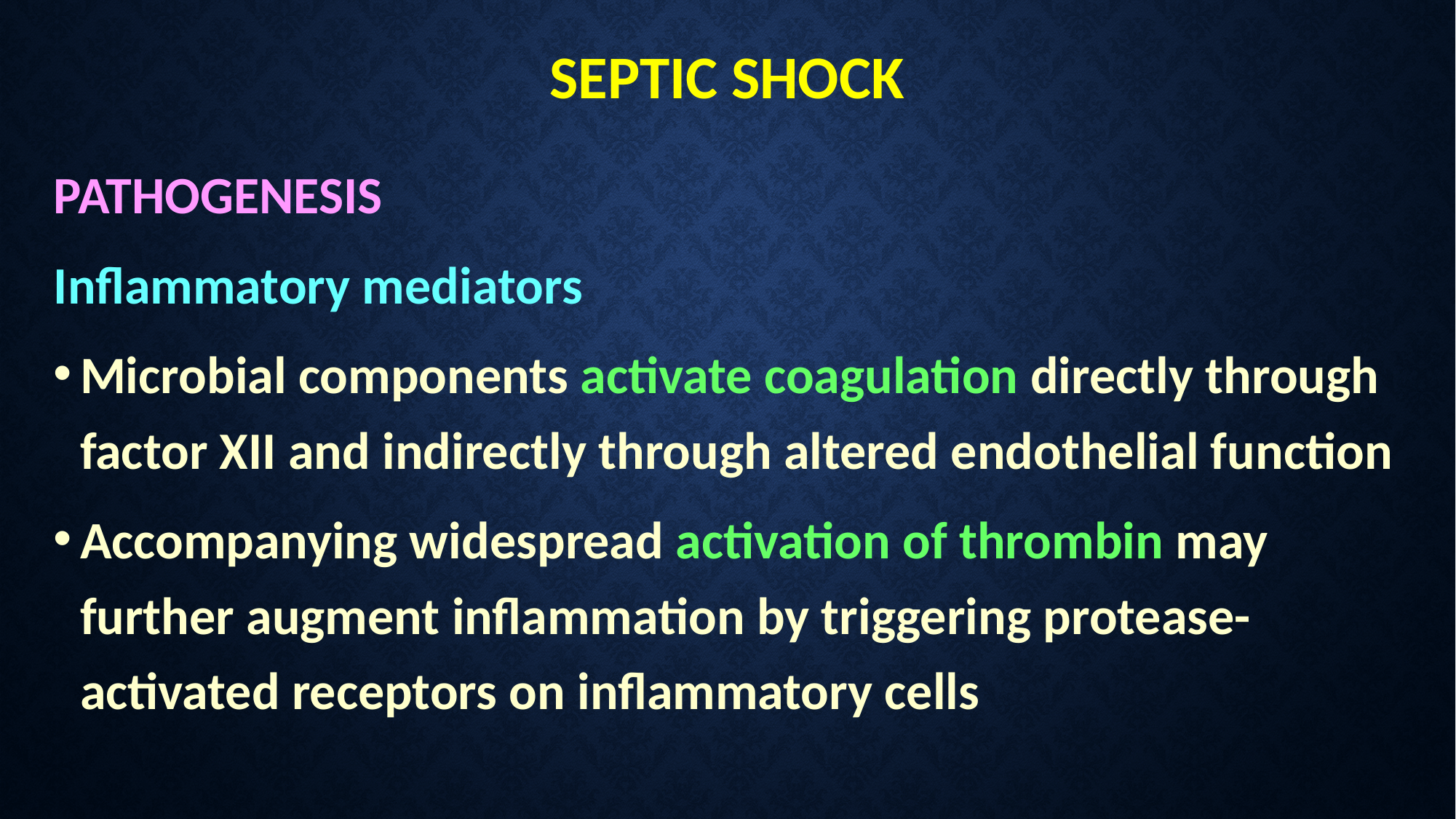

# Septic SHOCK
PATHOGENESIS
Inflammatory mediators
Microbial components activate coagulation directly through factor XII and indirectly through altered endothelial function
Accompanying widespread activation of thrombin may further augment inflammation by triggering protease-activated receptors on inflammatory cells